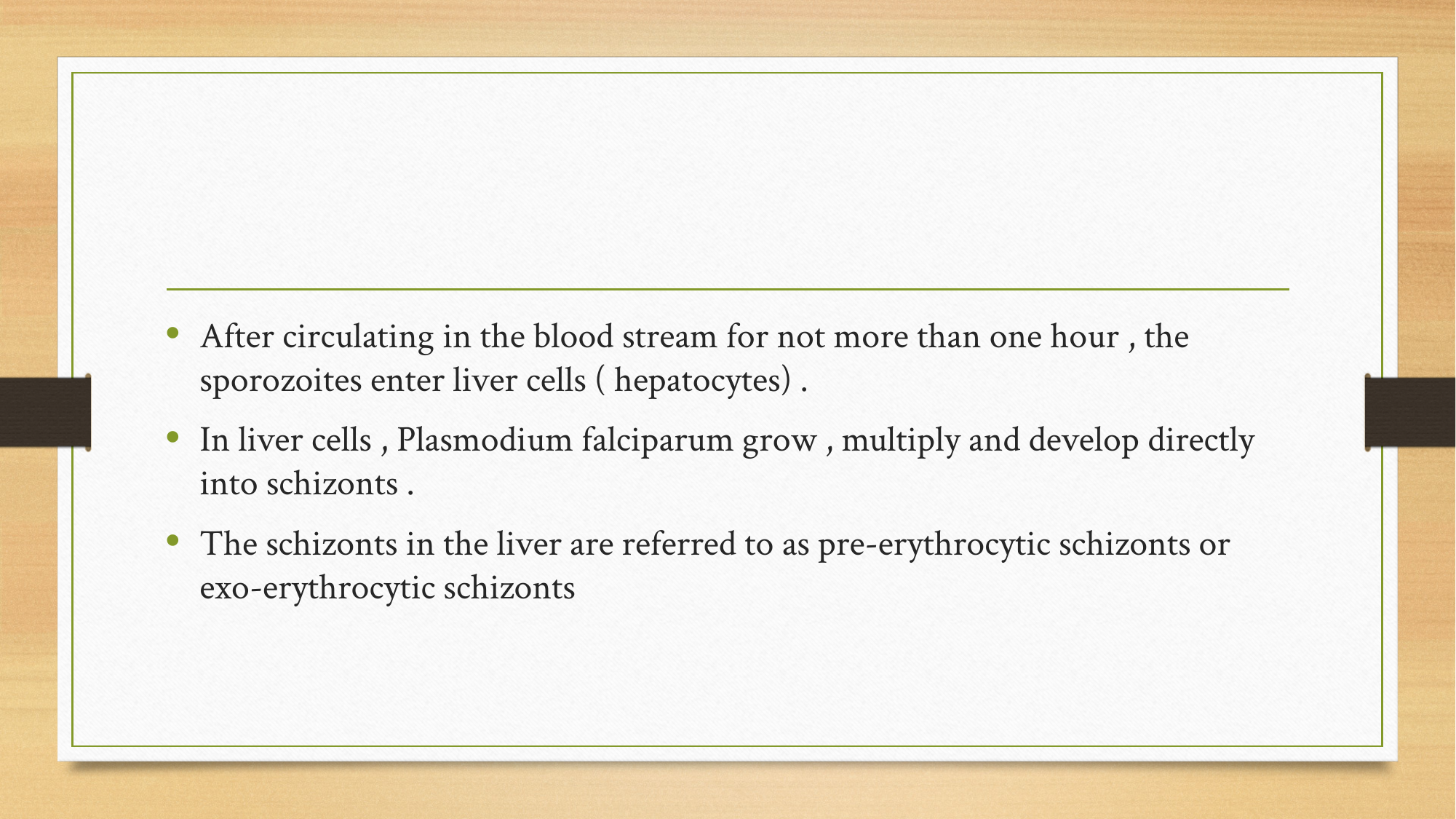

#
After circulating in the blood stream for not more than one hour , the sporozoites enter liver cells ( hepatocytes) .
In liver cells , Plasmodium falciparum grow , multiply and develop directly into schizonts .
The schizonts in the liver are referred to as pre-erythrocytic schizonts or exo-erythrocytic schizonts